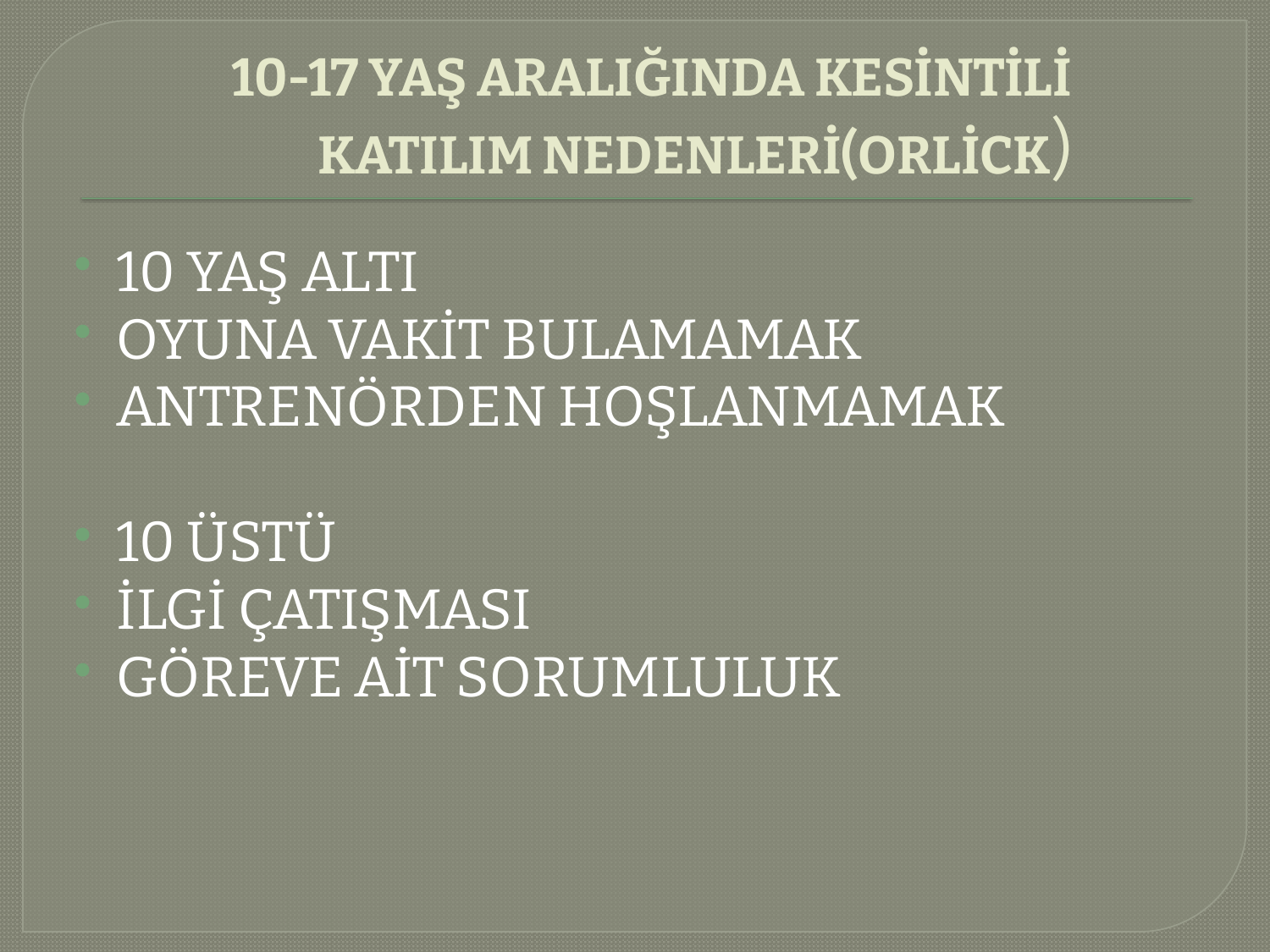

# 10-17 YAŞ ARALIĞINDA KESİNTİLİ KATILIM NEDENLERİ(ORLİCK)
10 YAŞ ALTI
OYUNA VAKİT BULAMAMAK
ANTRENÖRDEN HOŞLANMAMAK

10 ÜSTÜ
İLGİ ÇATIŞMASI
GÖREVE AİT SORUMLULUK